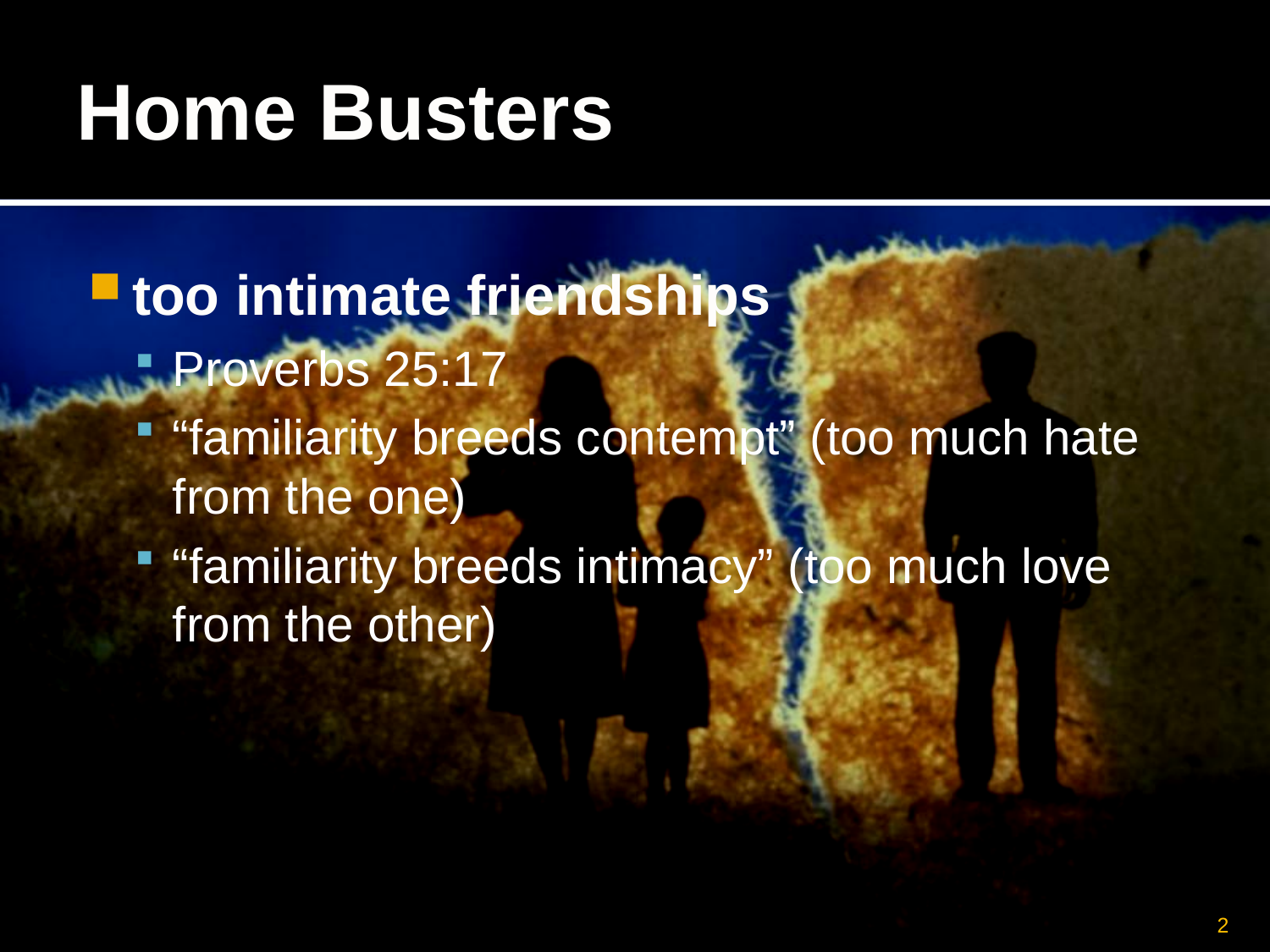

# Home Busters
too intimate friendships
Proverbs 25:17
“familiarity breeds contempt” (too much hate from the one)
“familiarity breeds intimacy” (too much love from the other)
2